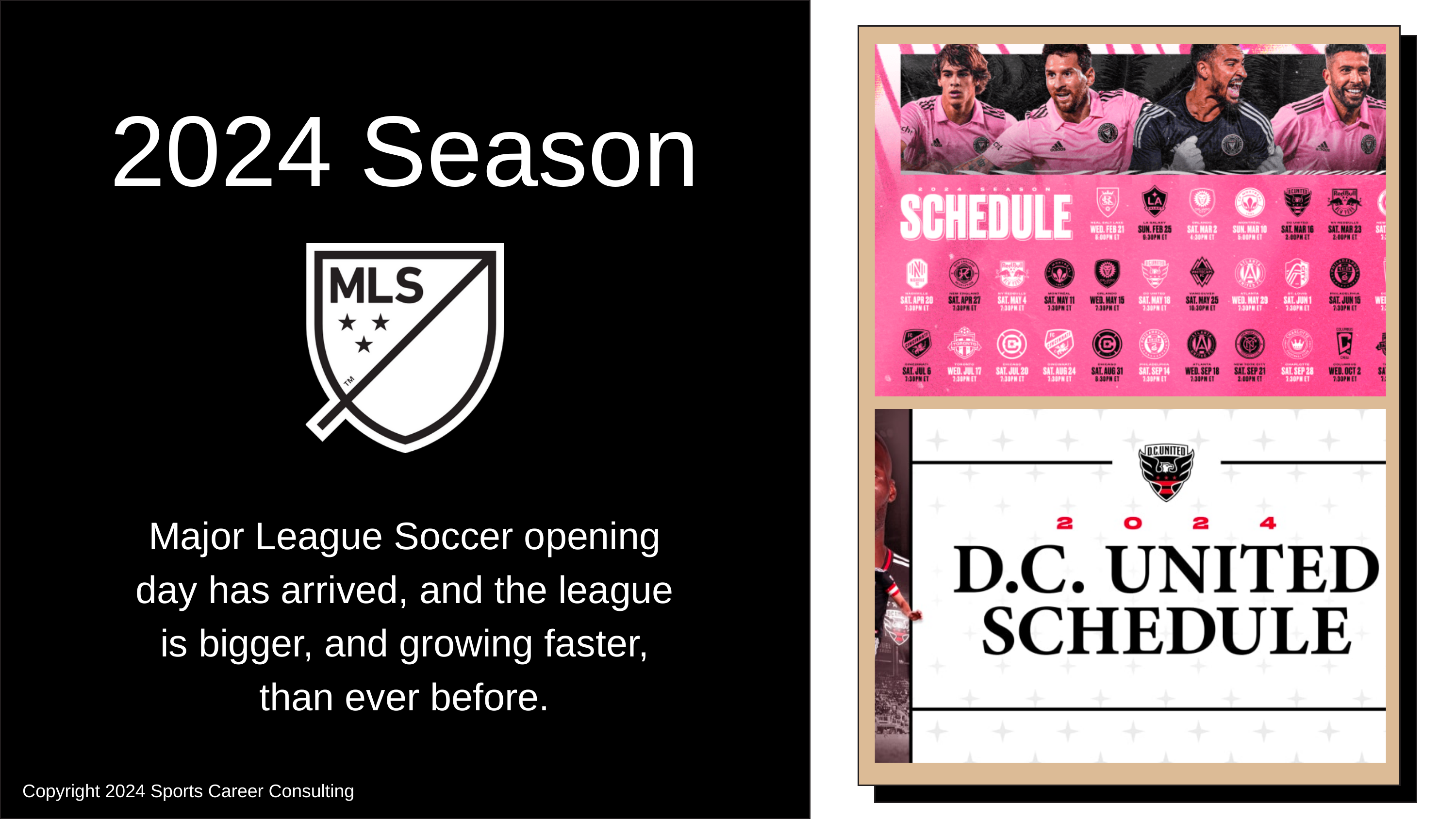

2024 Season

Major League Soccer opening day has arrived, and the league is bigger, and growing faster, than ever before.
Copyright 2024 Sports Career Consulting